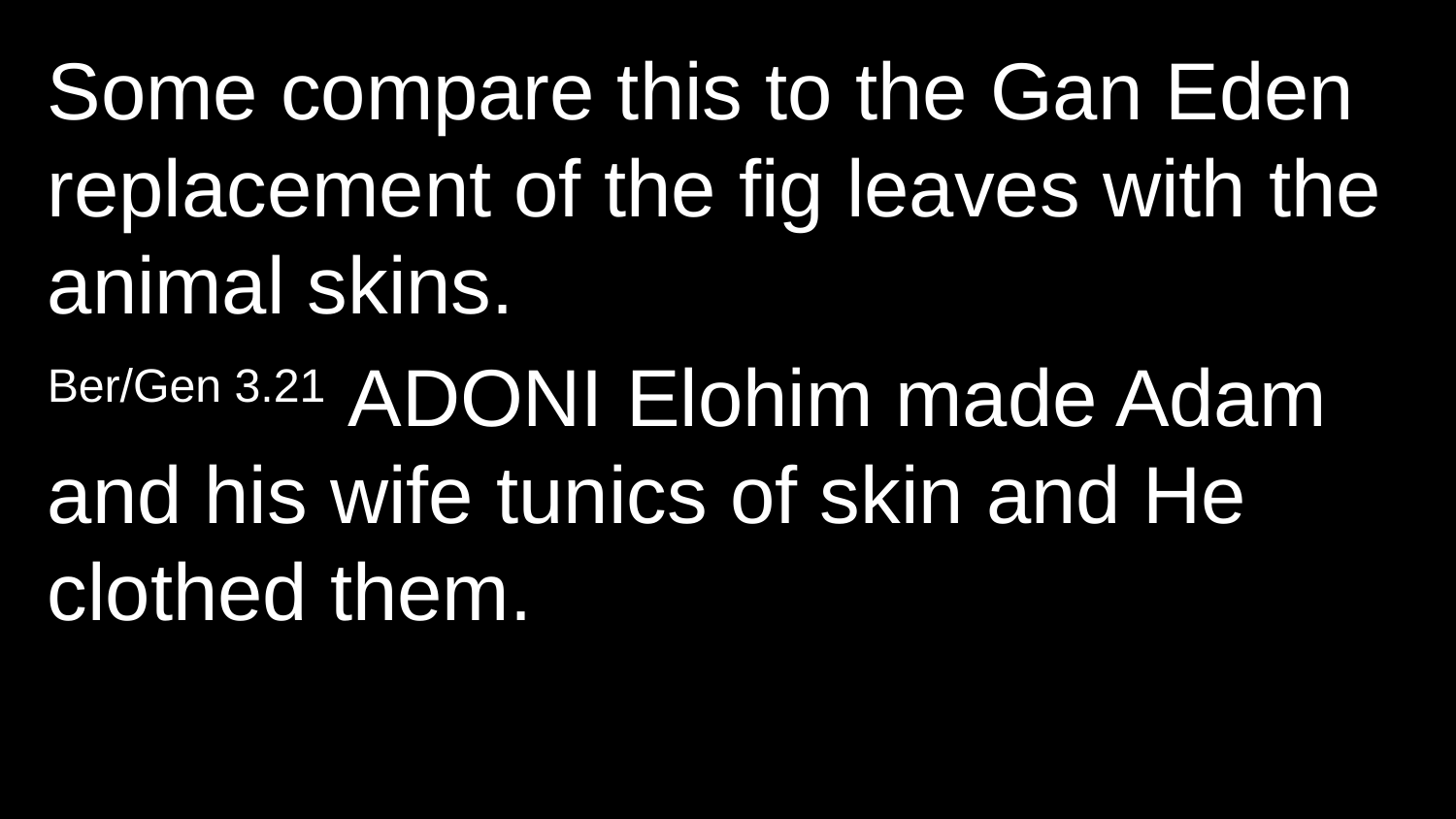

Some compare this to the Gan Eden replacement of the fig leaves with the animal skins.
Ber/Gen 3.21 Adoni Elohim made Adam and his wife tunics of skin and He clothed them.